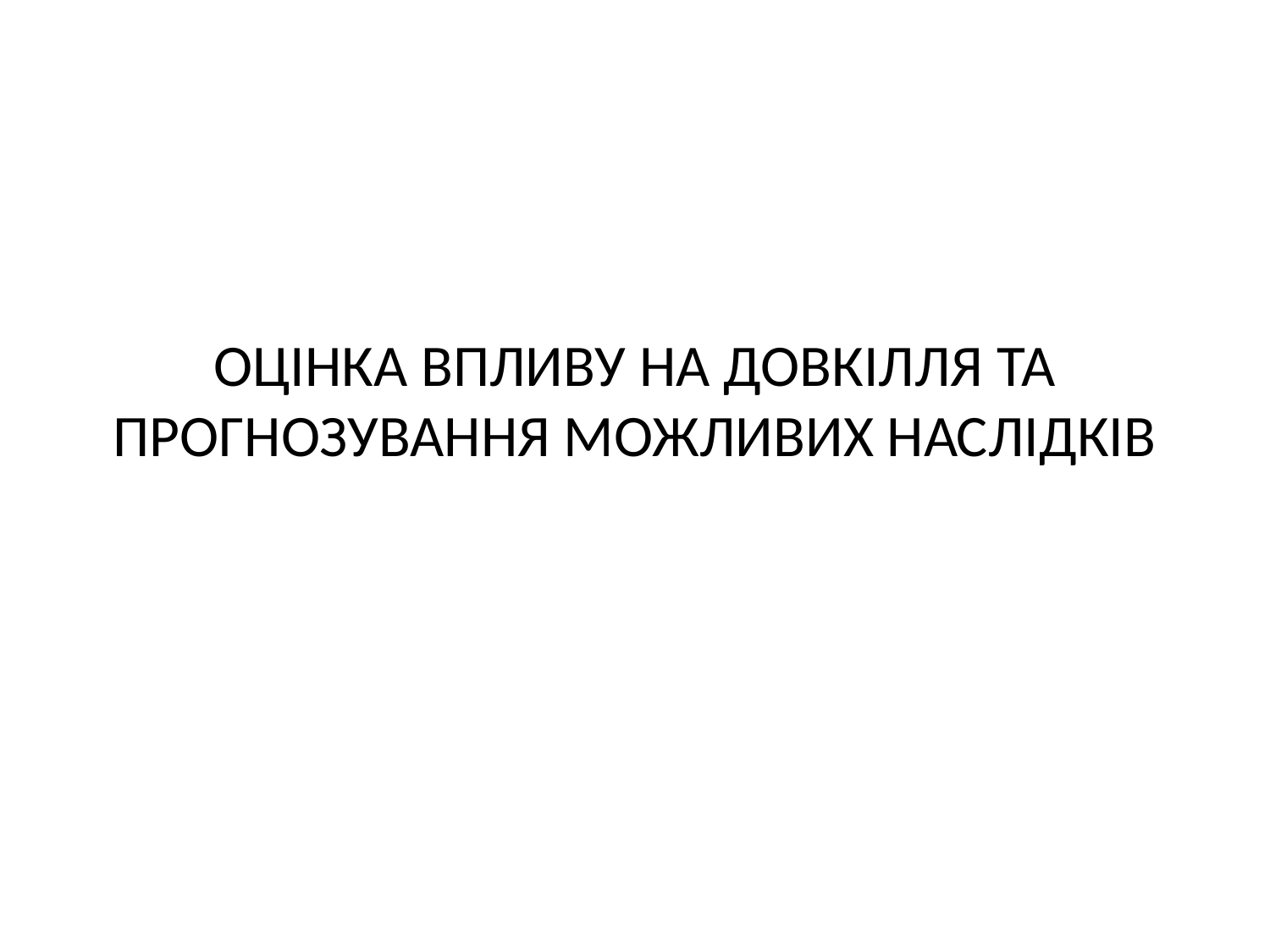

# ОЦІНКА ВПЛИВУ НА ДОВКІЛЛЯ ТА ПРОГНОЗУВАННЯ МОЖЛИВИХ НАСЛІДКІВ